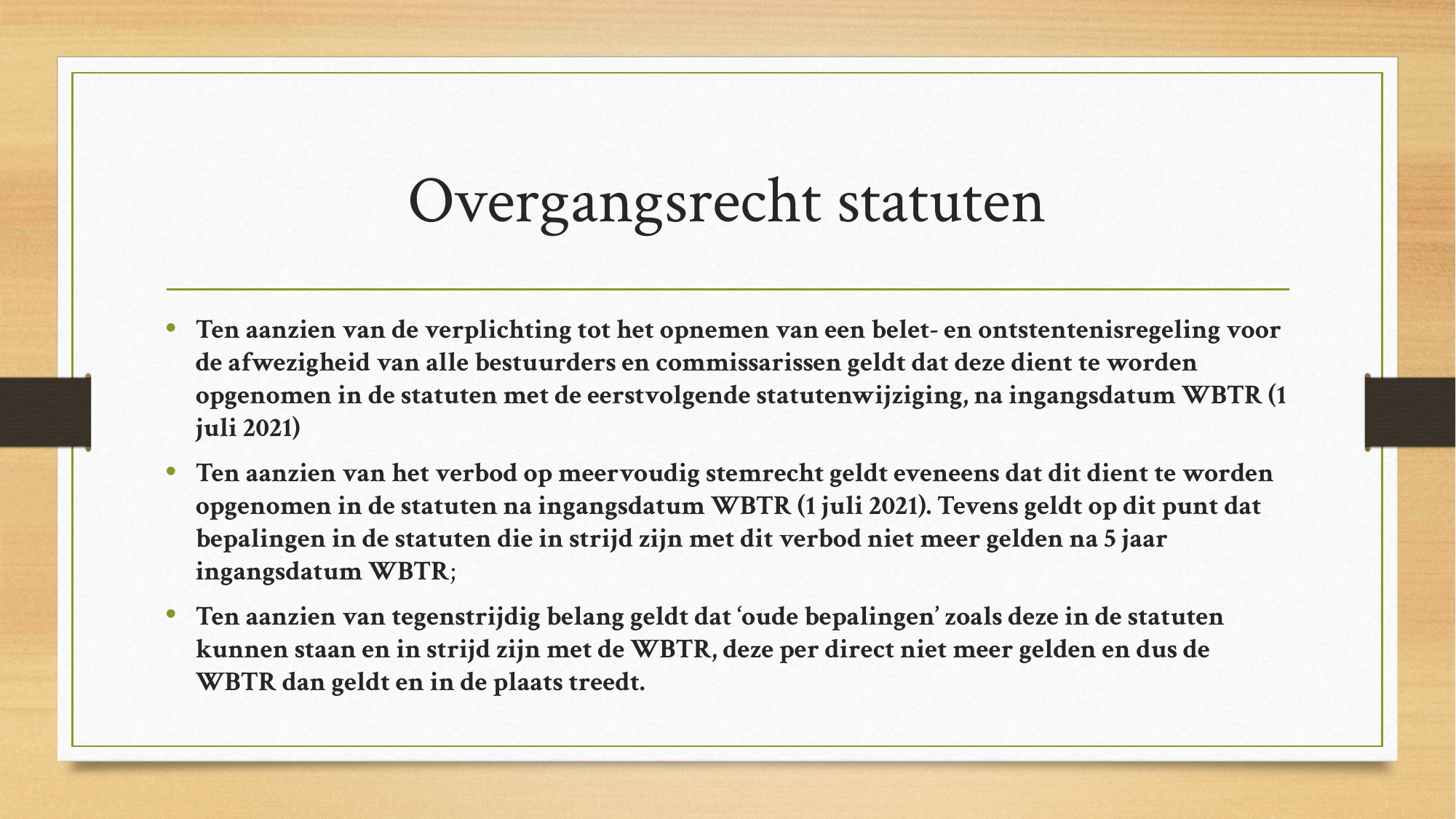

# Overgangsrecht statuten
Ten aanzien van de verplichting tot het opnemen van een belet- en ontstentenisregeling voor de afwezigheid van alle bestuurders en commissarissen geldt dat deze dient te worden opgenomen in de statuten met de eerstvolgende statutenwijziging, na ingangsdatum WBTR (1 juli 2021)
Ten aanzien van het verbod op meervoudig stemrecht geldt eveneens dat dit dient te worden opgenomen in de statuten na ingangsdatum WBTR (1 juli 2021). Tevens geldt op dit punt dat bepalingen in de statuten die in strijd zijn met dit verbod niet meer gelden na 5 jaar ingangsdatum WBTR;
Ten aanzien van tegenstrijdig belang geldt dat ‘oude bepalingen’ zoals deze in de statuten kunnen staan en in strijd zijn met de WBTR, deze per direct niet meer gelden en dus de WBTR dan geldt en in de plaats treedt.